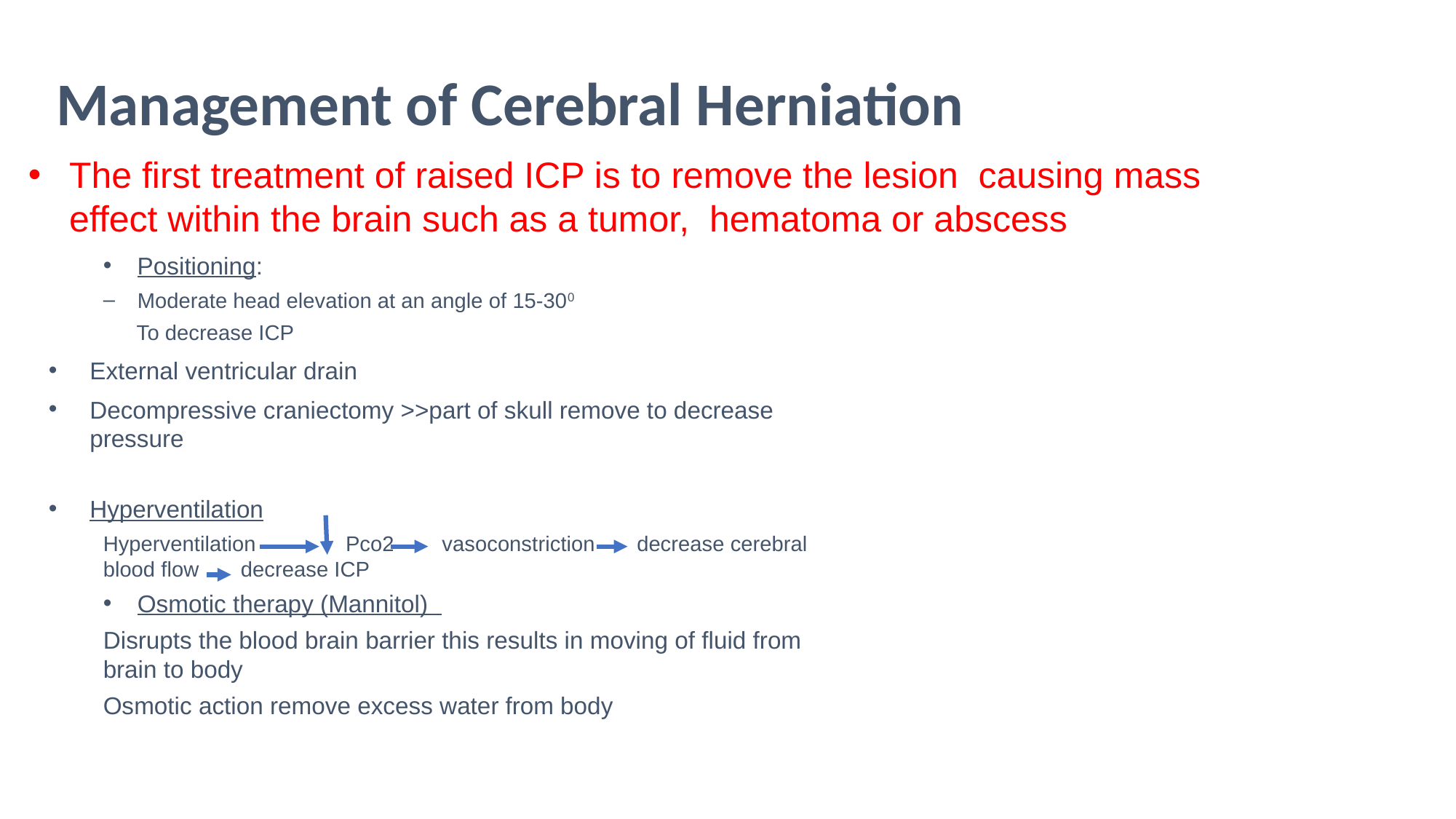

Management of Cerebral Herniation
The first treatment of raised ICP is to remove the lesion  causing mass effect within the brain such as a tumor,  hematoma or abscess
Positioning:
Moderate head elevation at an angle of 15-300
To decrease ICP
External ventricular drain
Decompressive craniectomy >>part of skull remove to decrease pressure

Hyperventilation
Hyperventilation               Pco2        vasoconstriction       decrease cerebral blood flow       decrease ICP
Osmotic therapy (Mannitol)
Disrupts the blood brain barrier this results in moving of fluid from brain to body
Osmotic action remove excess water from body